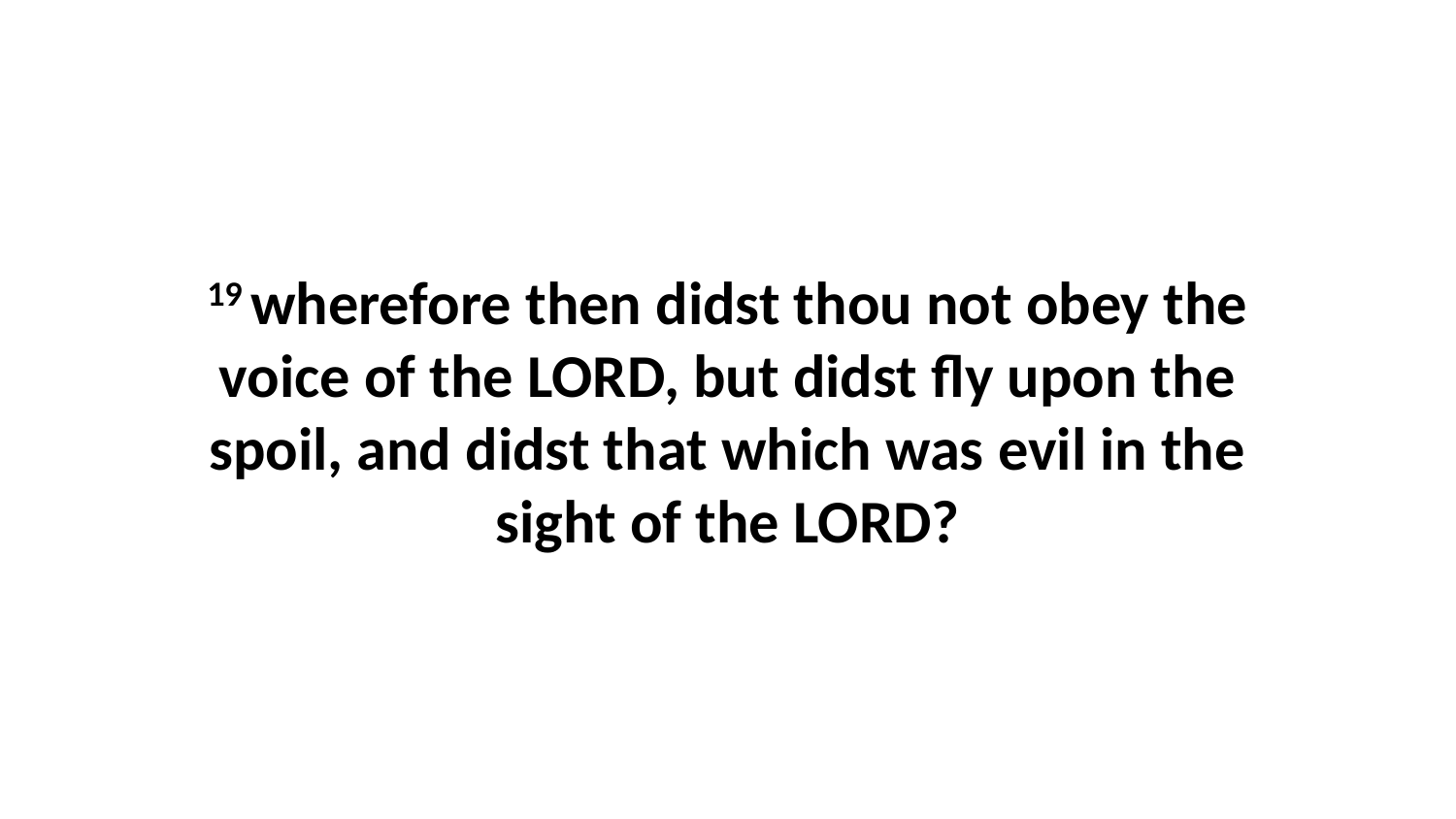

19 wherefore then didst thou not obey the voice of the LORD, but didst fly upon the spoil, and didst that which was evil in the sight of the LORD?